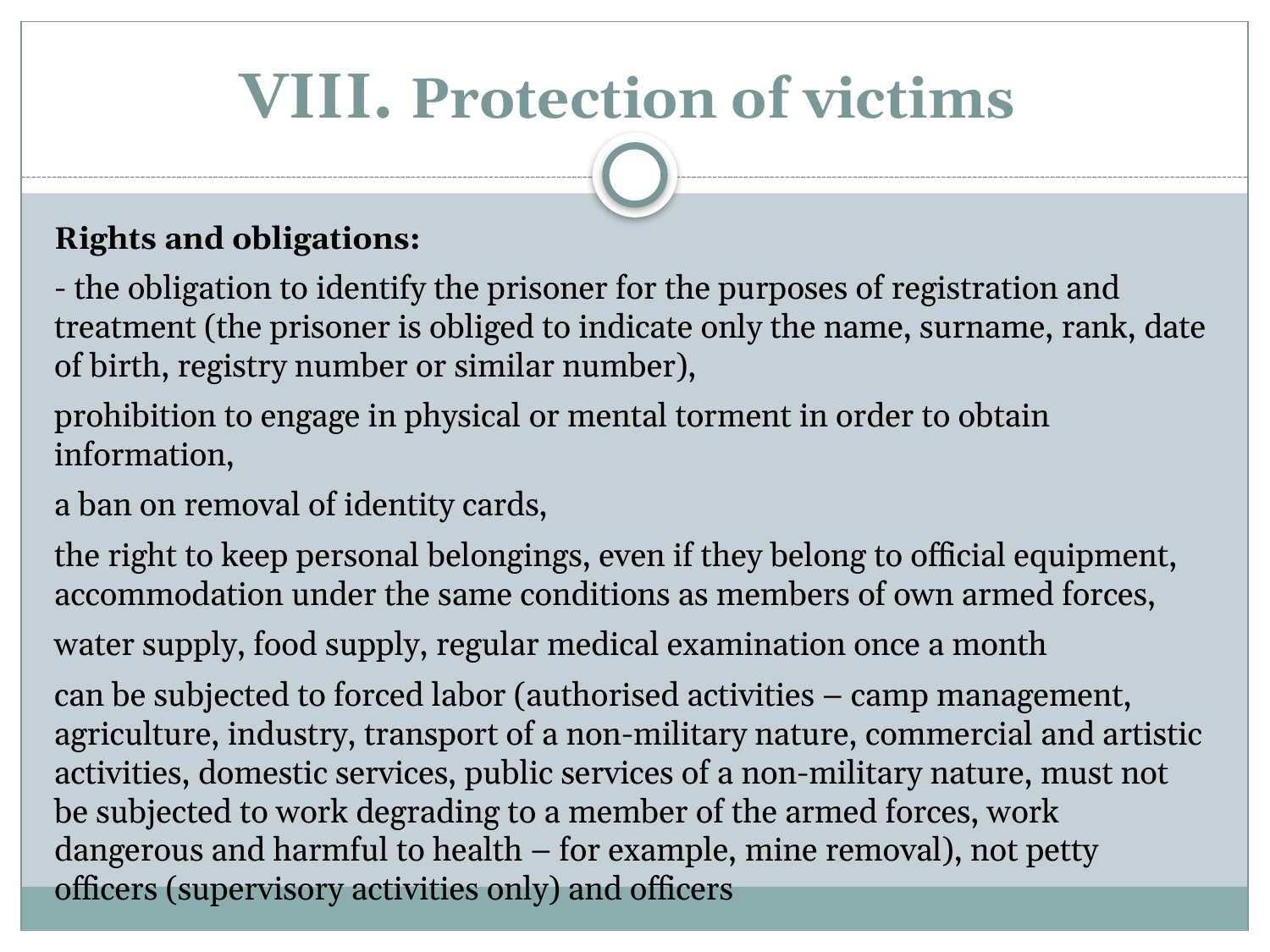

# VIII. Protection of victims
Rights and obligations:
- the obligation to identify the prisoner for the purposes of registration and treatment (the prisoner is obliged to indicate only the name, surname, rank, date of birth, registry number or similar number),
prohibition to engage in physical or mental torment in order to obtain information,
a ban on removal of identity cards,
the right to keep personal belongings, even if they belong to official equipment, accommodation under the same conditions as members of own armed forces,
water supply, food supply, regular medical examination once a month
can be subjected to forced labor (authorised activities – camp management, agriculture, industry, transport of a non-military nature, commercial and artistic activities, domestic services, public services of a non-military nature, must not be subjected to work degrading to a member of the armed forces, work dangerous and harmful to health – for example, mine removal), not petty officers (supervisory activities only) and officers